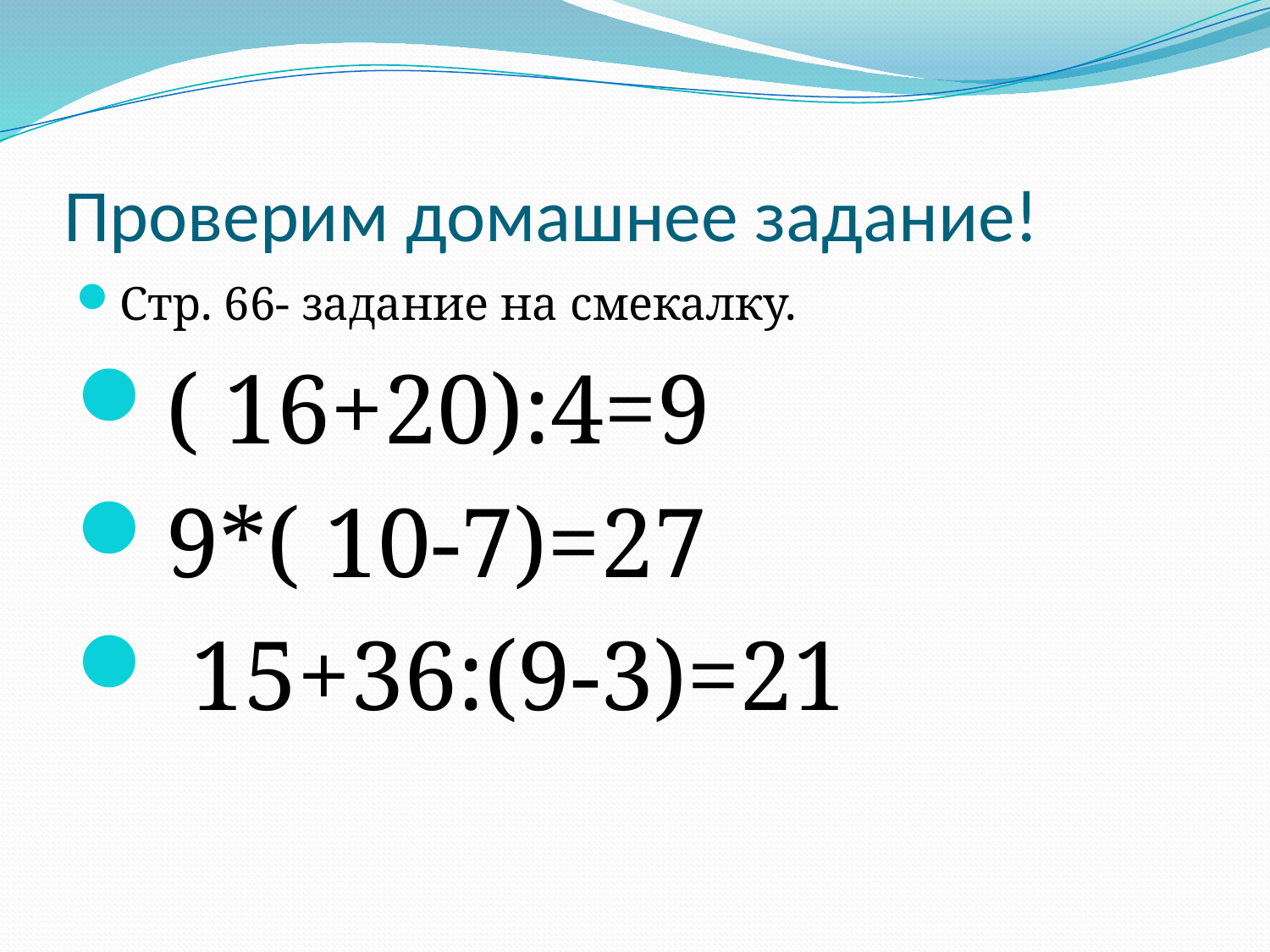

# Проверим домашнее задание!
Стр. 66- задание на смекалку.
( 16+20):4=9
9*( 10-7)=27
 15+36:(9-3)=21